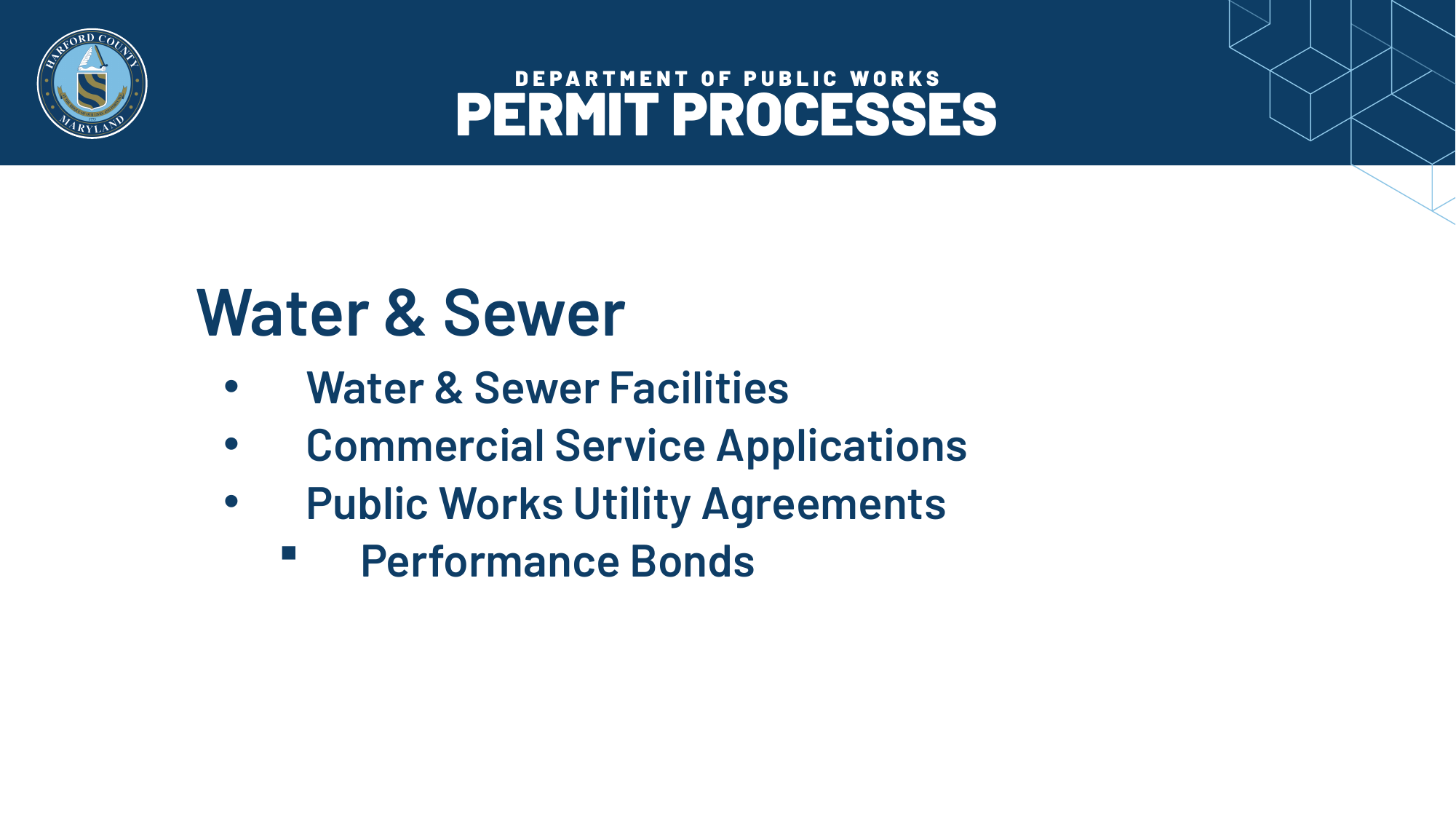

DEPARTMENT OF PUBLIC WORKS
PERMIT PROCESSES

Water & Sewer
Water & Sewer Facilities
Commercial Service Applications
Public Works Utility Agreements
Performance Bonds